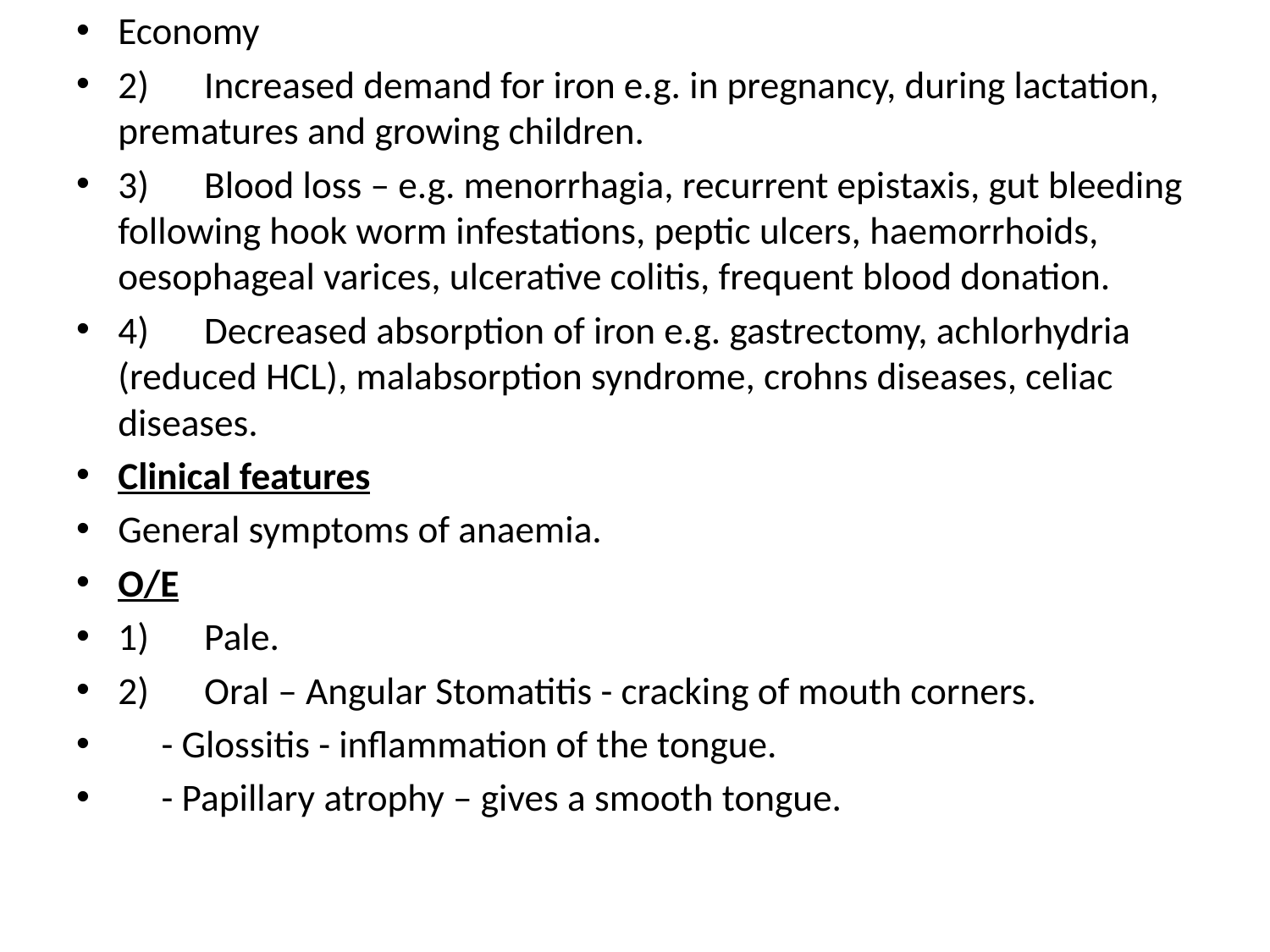

Economy
2)	Increased demand for iron e.g. in pregnancy, during lactation, prematures and growing children.
3)	Blood loss – e.g. menorrhagia, recurrent epistaxis, gut bleeding following hook worm infestations, peptic ulcers, haemorrhoids, oesophageal varices, ulcerative colitis, frequent blood donation.
4)	Decreased absorption of iron e.g. gastrectomy, achlorhydria (reduced HCL), malabsorption syndrome, crohns diseases, celiac diseases.
Clinical features
General symptoms of anaemia.
O/E
1)	Pale.
2)	Oral – Angular Stomatitis - cracking of mouth corners.
     - Glossitis - inflammation of the tongue.
     - Papillary atrophy – gives a smooth tongue.